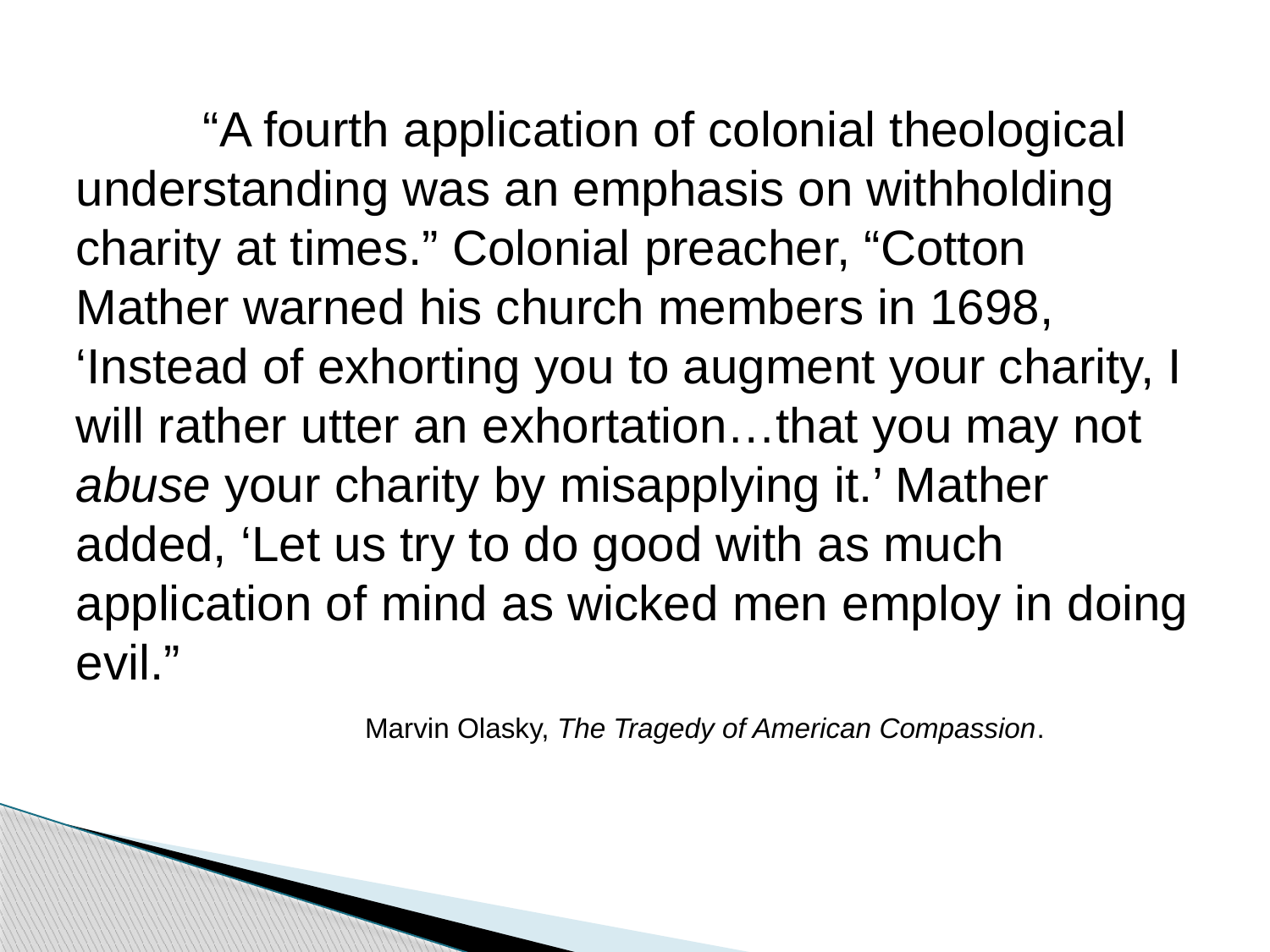

“A fourth application of colonial theological understanding was an emphasis on withholding charity at times.” Colonial preacher, “Cotton Mather warned his church members in 1698, ‘Instead of exhorting you to augment your charity, I will rather utter an exhortation…that you may not abuse your charity by misapplying it.’ Mather added, ‘Let us try to do good with as much application of mind as wicked men employ in doing evil.”
                     Marvin Olasky, The Tragedy of American Compassion.